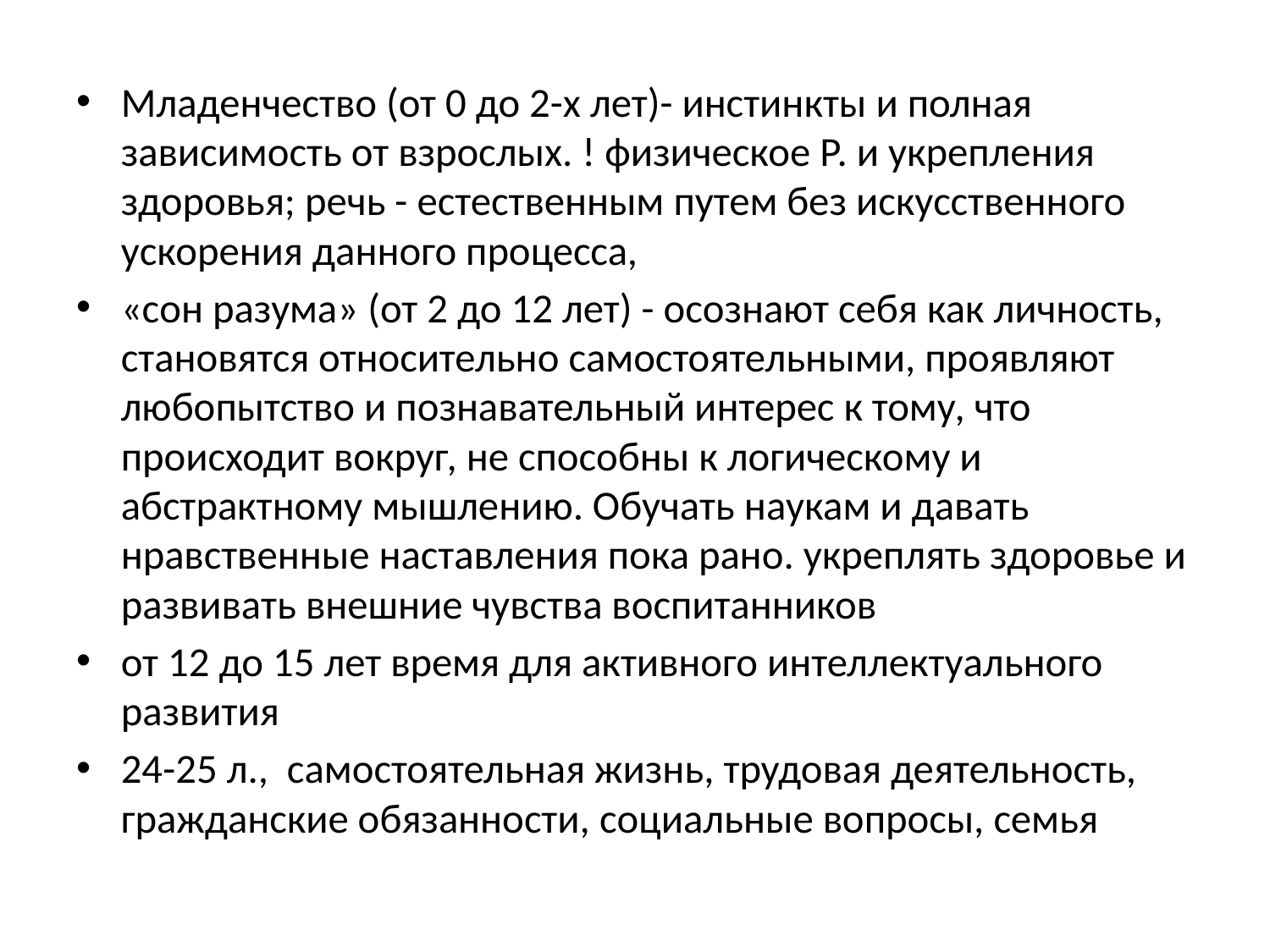

Младенчество (от 0 до 2-х лет)- инстинкты и полная зависимость от взрослых. ! физическое Р. и укрепления здоровья; речь - естественным путем без искусственного ускорения данного процесса,
«сон разума» (от 2 до 12 лет) - осознают себя как личность, становятся относительно самостоятельными, проявляют любопытство и познавательный интерес к тому, что происходит вокруг, не способны к логическому и абстрактному мышлению. Обучать наукам и давать нравственные наставления пока рано. укреплять здоровье и развивать внешние чувства воспитанников
от 12 до 15 лет время для активного интеллектуального развития
24-25 л.,  самостоятельная жизнь, трудовая деятельность, гражданские обязанности, социальные вопросы, семья